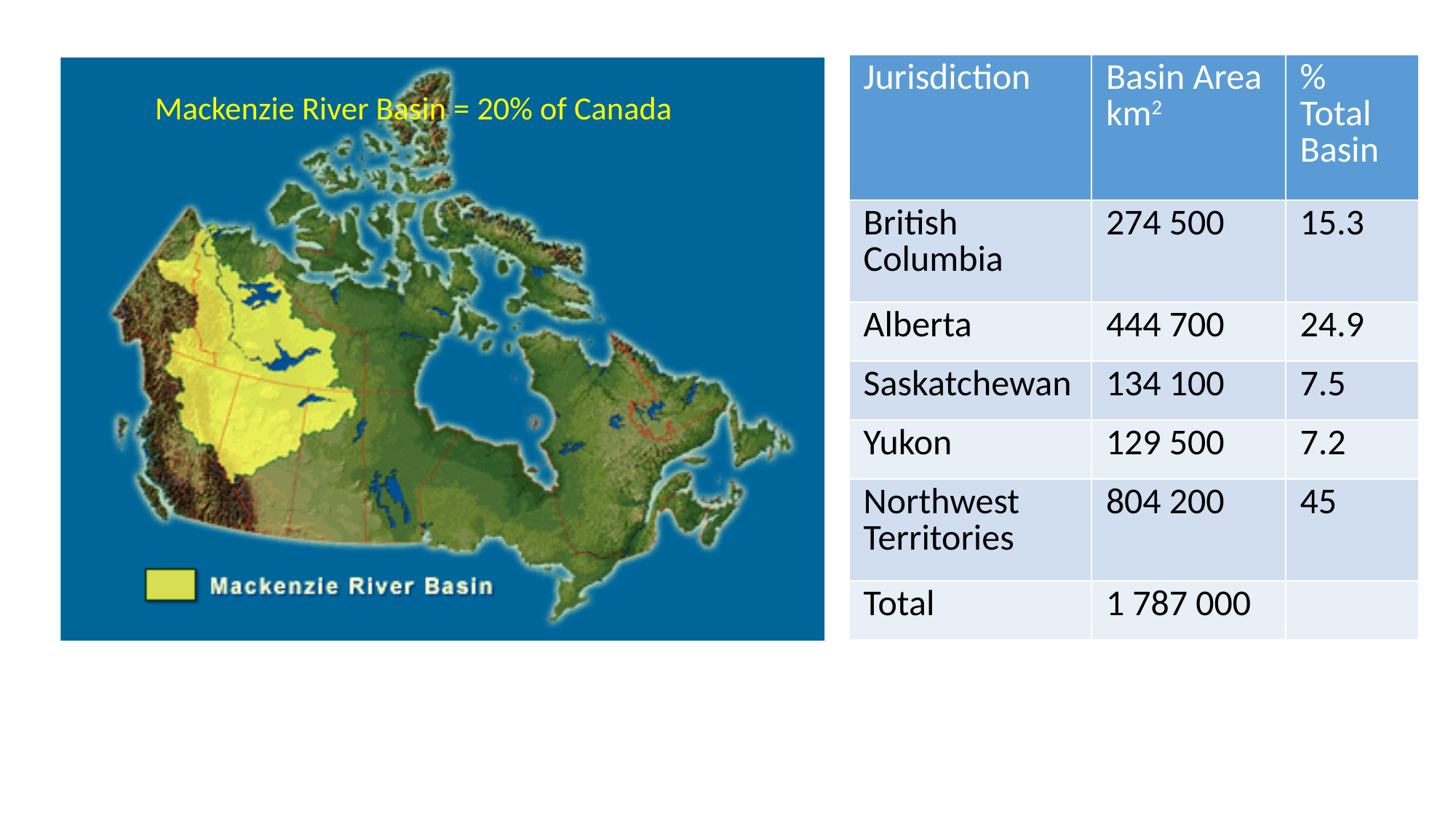

| Jurisdiction | Basin Area km2 | % Total Basin |
| --- | --- | --- |
| British Columbia | 274 500 | 15.3 |
| Alberta | 444 700 | 24.9 |
| Saskatchewan | 134 100 | 7.5 |
| Yukon | 129 500 | 7.2 |
| Northwest Territories | 804 200 | 45 |
| Total | 1 787 000 |  |

Mackenzie River Basin = 20% of Canada